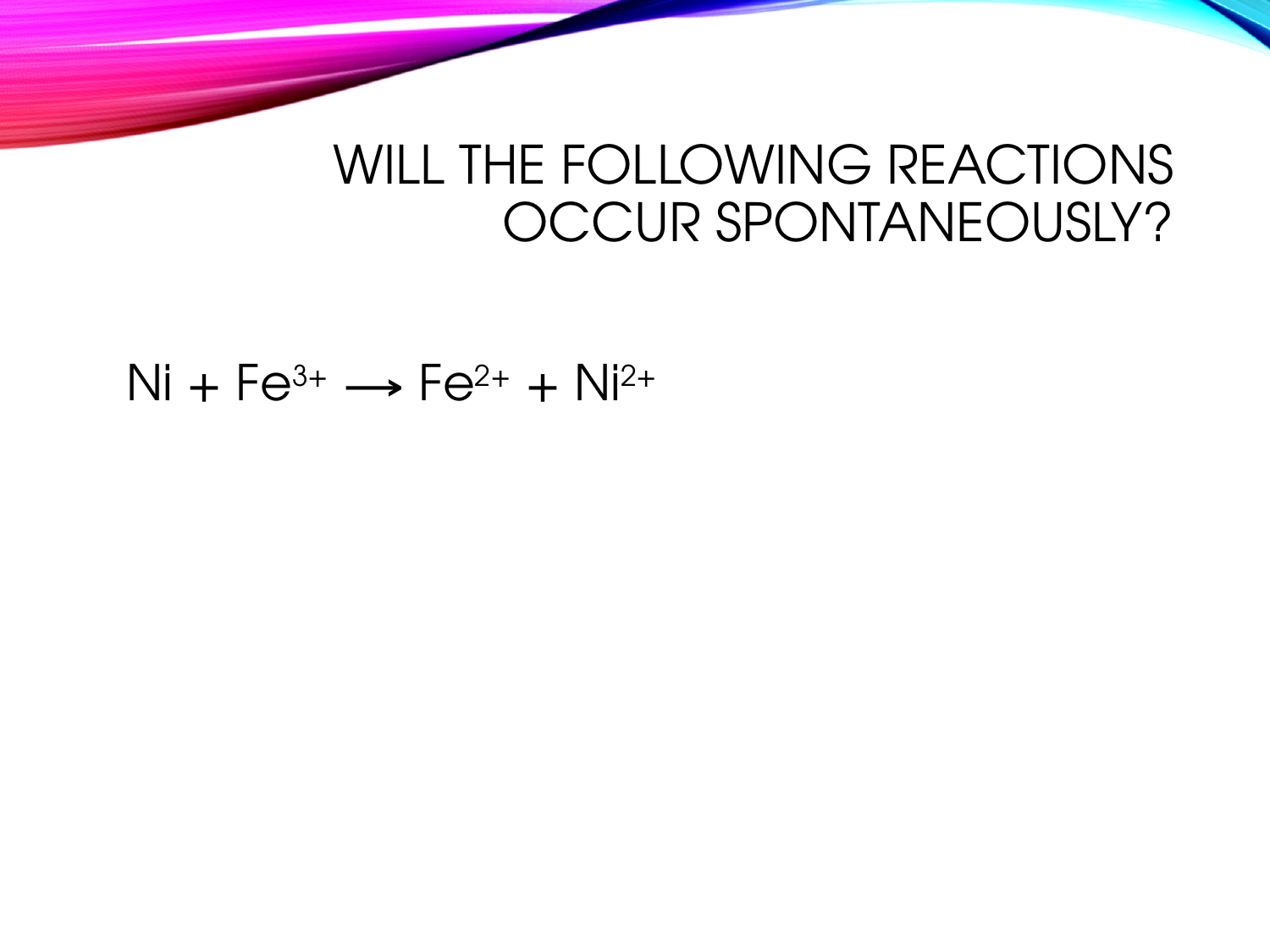

# Will the following reactions occur spontaneously?
Ni + Fe3+ ⟶ Fe2+ + Ni2+